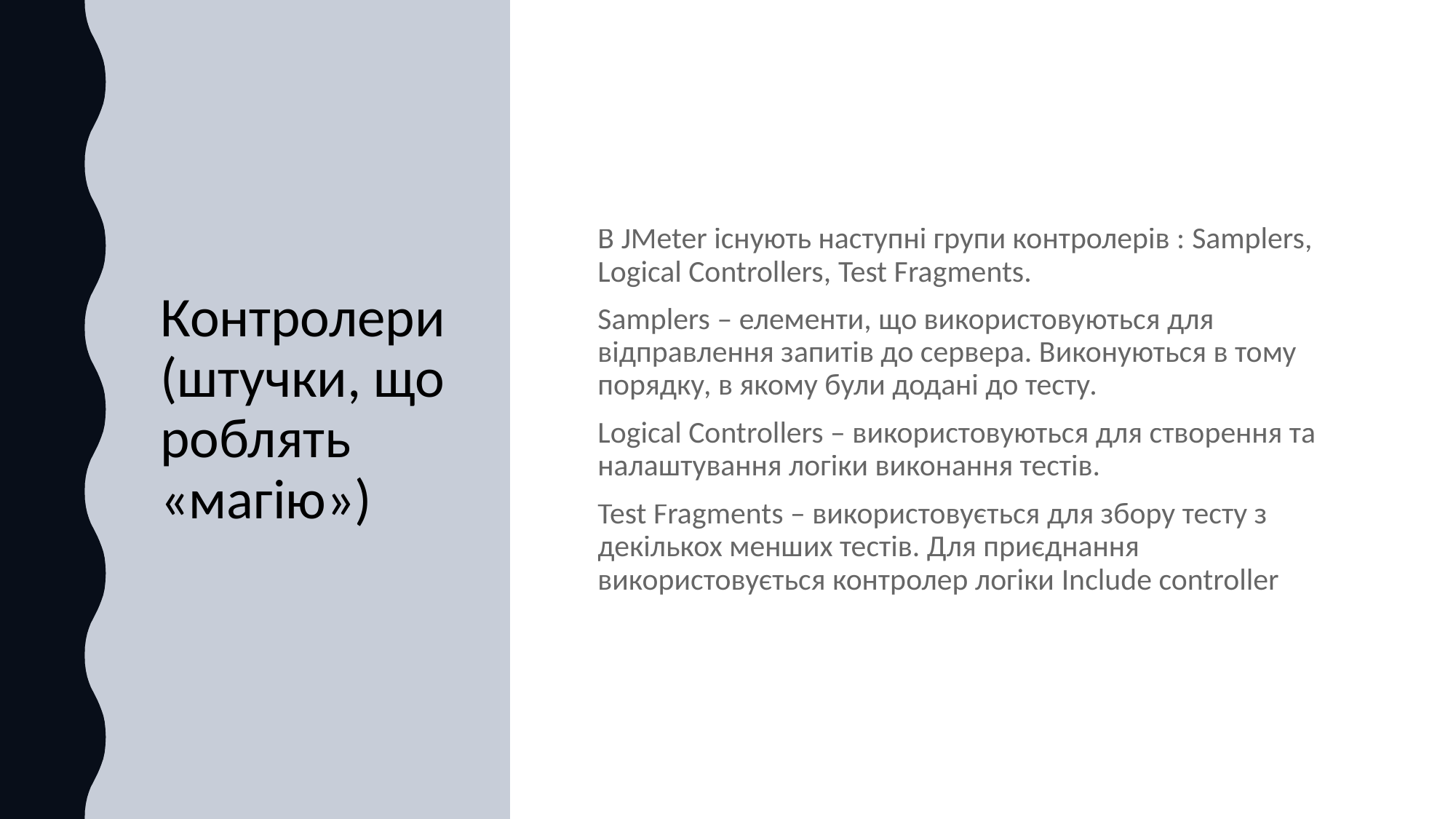

# Контролери (штучки, що роблять «магію»)
В JMeter існують наступні групи контролерів : Samplers, Logical Controllers, Test Fragments.
Samplers – елементи, що використовуються для відправлення запитів до сервера. Виконуються в тому порядку, в якому були додані до тесту.
Logical Controllers – використовуються для створення та налаштування логіки виконання тестів.
Test Fragments – використовується для збору тесту з декількох менших тестів. Для приєднання використовується контролер логіки Include controller